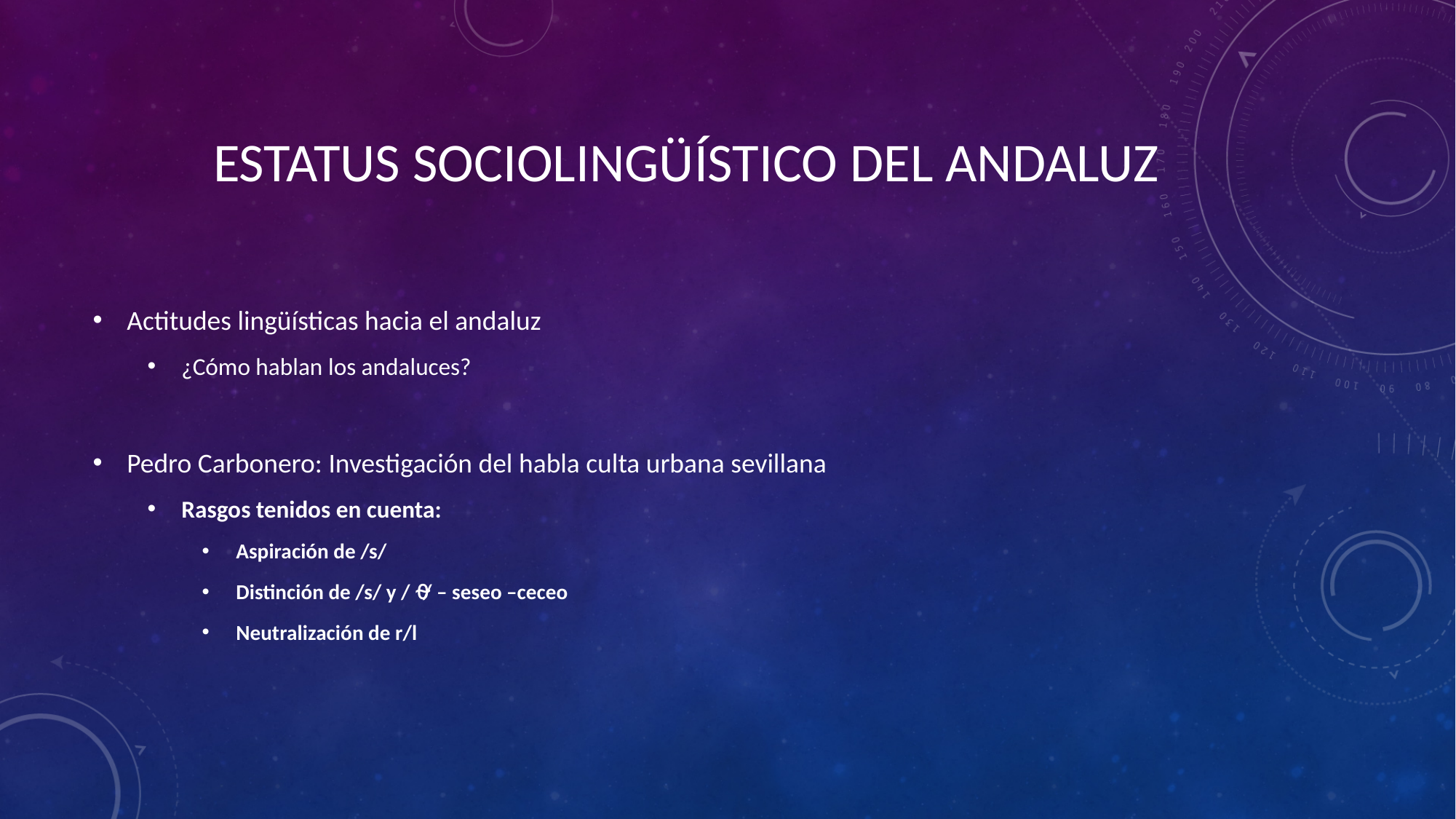

# Estatus sociolingüístico del andaluz
Actitudes lingüísticas hacia el andaluz
¿Cómo hablan los andaluces?

Pedro Carbonero: Investigación del habla culta urbana sevillana
Rasgos tenidos en cuenta:
Aspiración de /s/
Distinción de /s/ y /⍬/ – seseo –ceceo
Neutralización de r/l